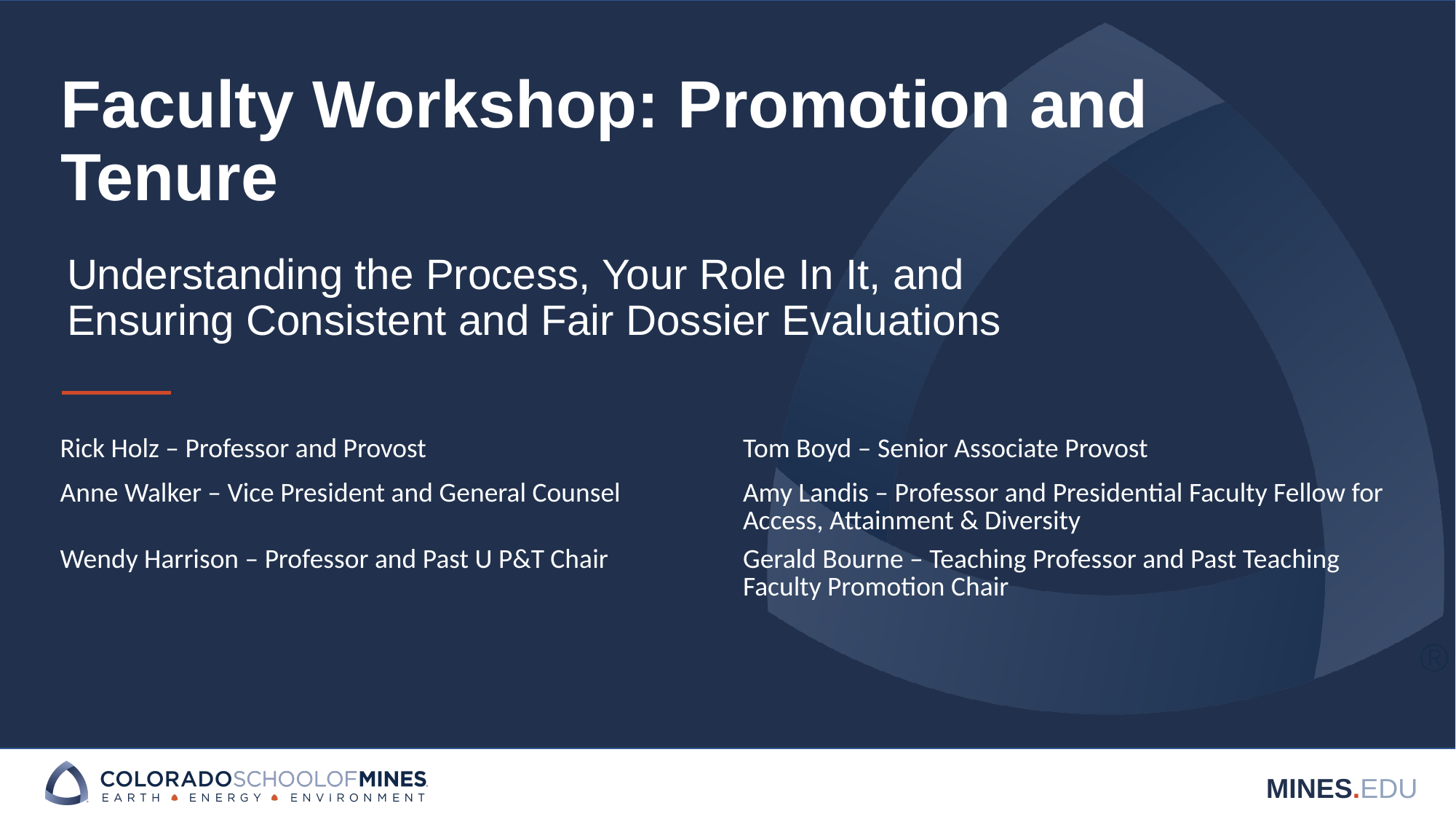

# Faculty Workshop: Promotion and Tenure
Understanding the Process, Your Role In It, and Ensuring Consistent and Fair Dossier Evaluations
| Rick Holz – Professor and Provost | Tom Boyd – Senior Associate Provost |
| --- | --- |
| Anne Walker – Vice President and General Counsel | Amy Landis – Professor and Presidential Faculty Fellow for Access, Attainment & Diversity |
| Wendy Harrison – Professor and Past U P&T Chair | Gerald Bourne – Teaching Professor and Past Teaching Faculty Promotion Chair |